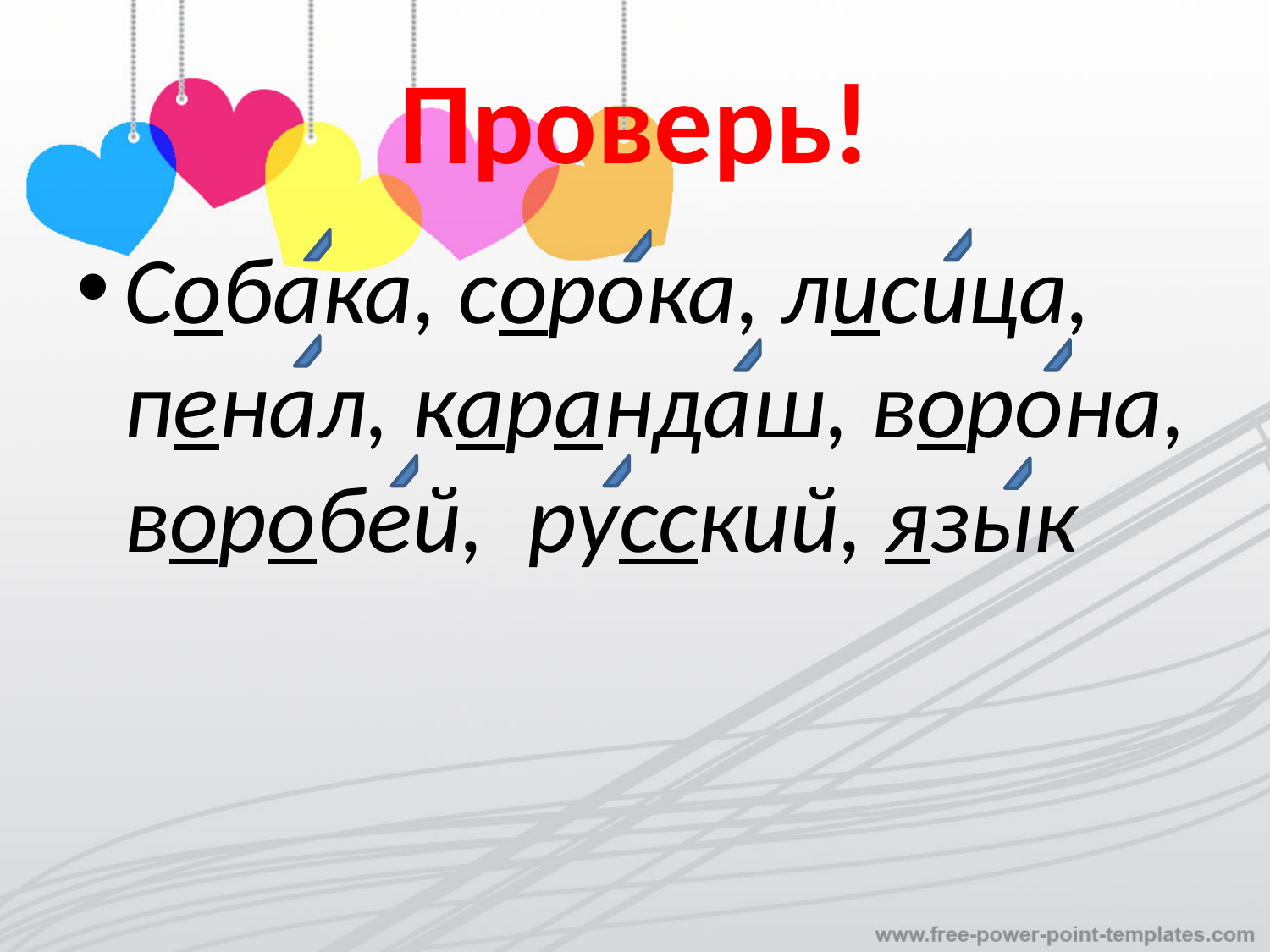

# Проверь!
Собака, сорока, лисица, пенал, карандаш, ворона, воробей,  русский, язык